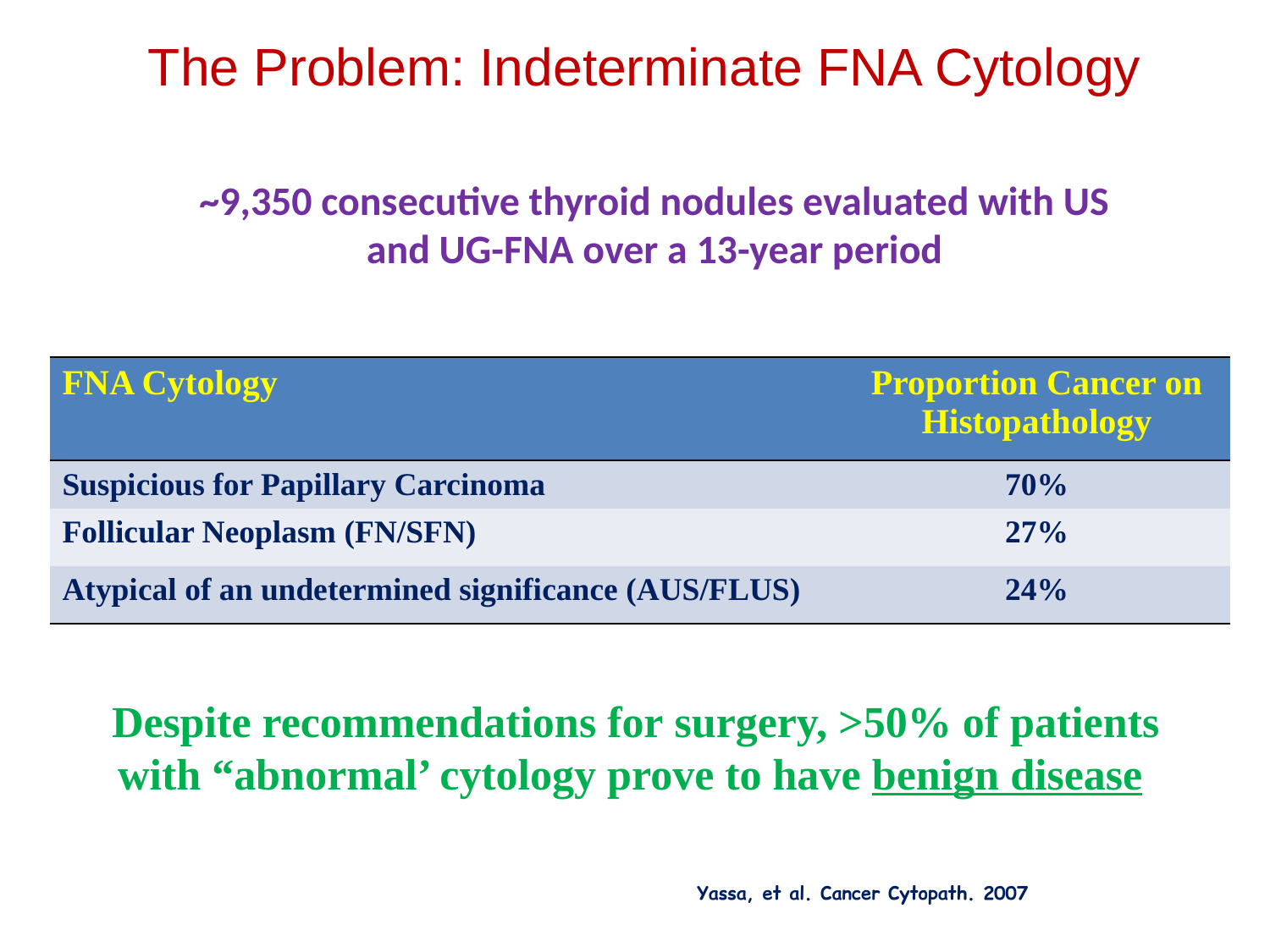

# The Problem: Indeterminate FNA Cytology
~9,350 consecutive thyroid nodules evaluated with US and UG-FNA over a 13-year period

| FNA Cytology | Proportion Cancer on Histopathology |
| --- | --- |
| Suspicious for Papillary Carcinoma | 70% |
| Follicular Neoplasm (FN/SFN) | 27% |
| Atypical of an undetermined significance (AUS/FLUS) | 24% |
Despite recommendations for surgery, >50% of patients with “abnormal’ cytology prove to have benign disease
Yassa, et al. Cancer Cytopath. 2007